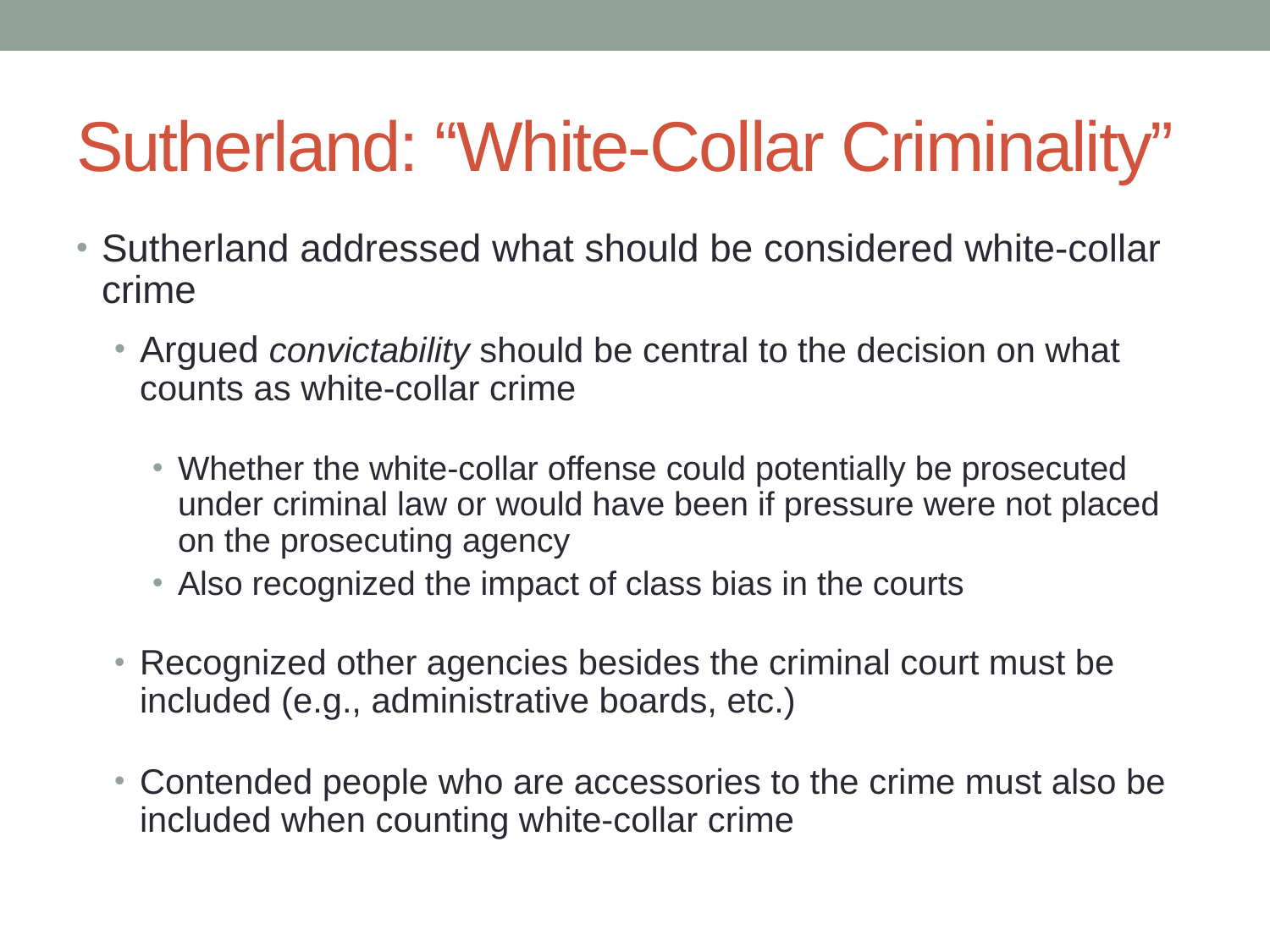

# Sutherland: “White-Collar Criminality”
Sutherland addressed what should be considered white-collar crime

Argued convictability should be central to the decision on what counts as white-collar crime

Whether the white-collar offense could potentially be prosecuted under criminal law or would have been if pressure were not placed on the prosecuting agency
Also recognized the impact of class bias in the courts

Recognized other agencies besides the criminal court must be included (e.g., administrative boards, etc.)

Contended people who are accessories to the crime must also be included when counting white-collar crime